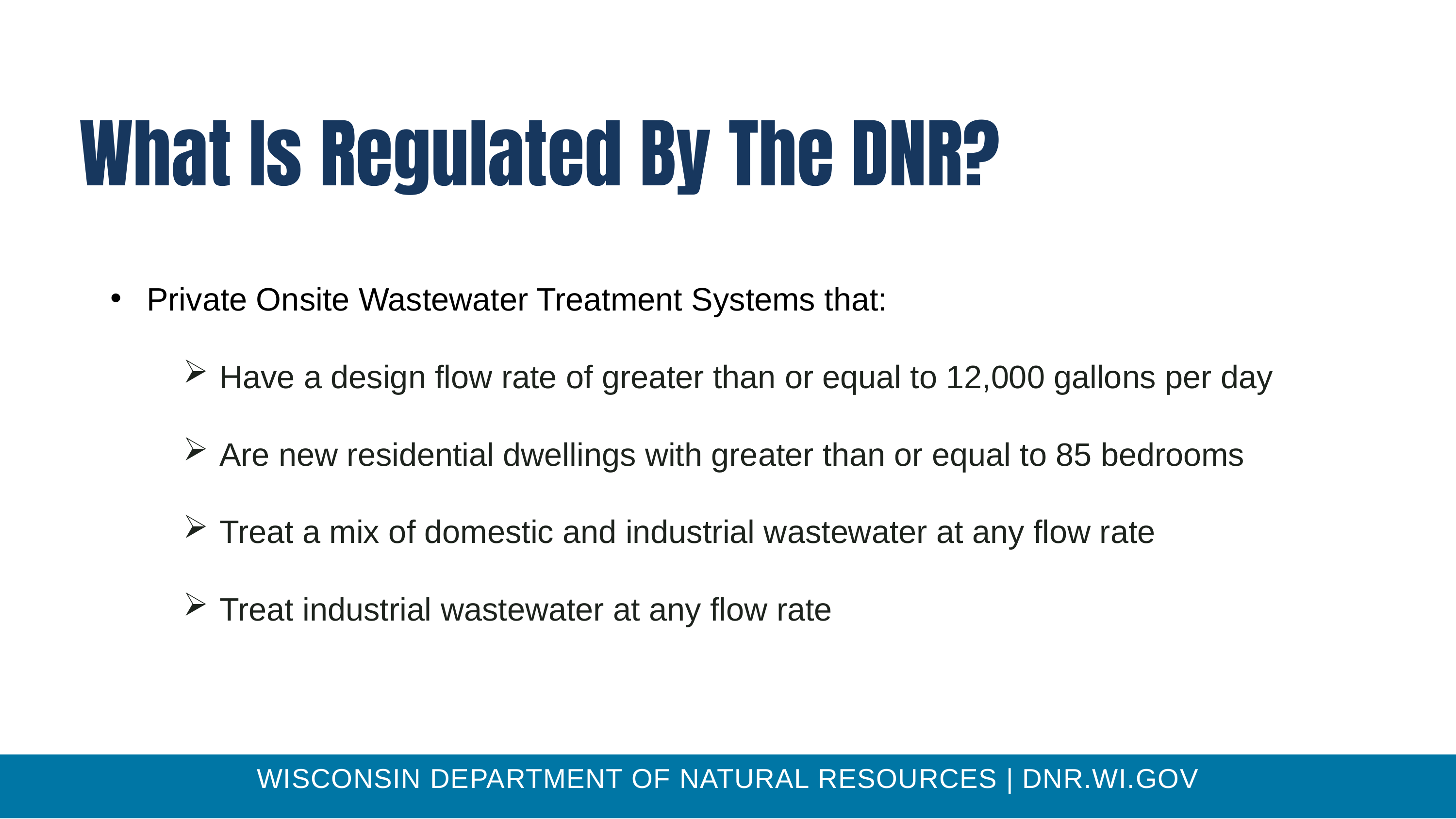

What Is Regulated By The DNR?

Private Onsite Wastewater Treatment Systems that:
Have a design flow rate of greater than or equal to 12,000 gallons per day
Are new residential dwellings with greater than or equal to 85 bedrooms
Treat a mix of domestic and industrial wastewater at any flow rate
Treat industrial wastewater at any flow rate

WISCONSIN DEPARTMENT OF NATURAL RESOURCES | DNR.WI.GOV